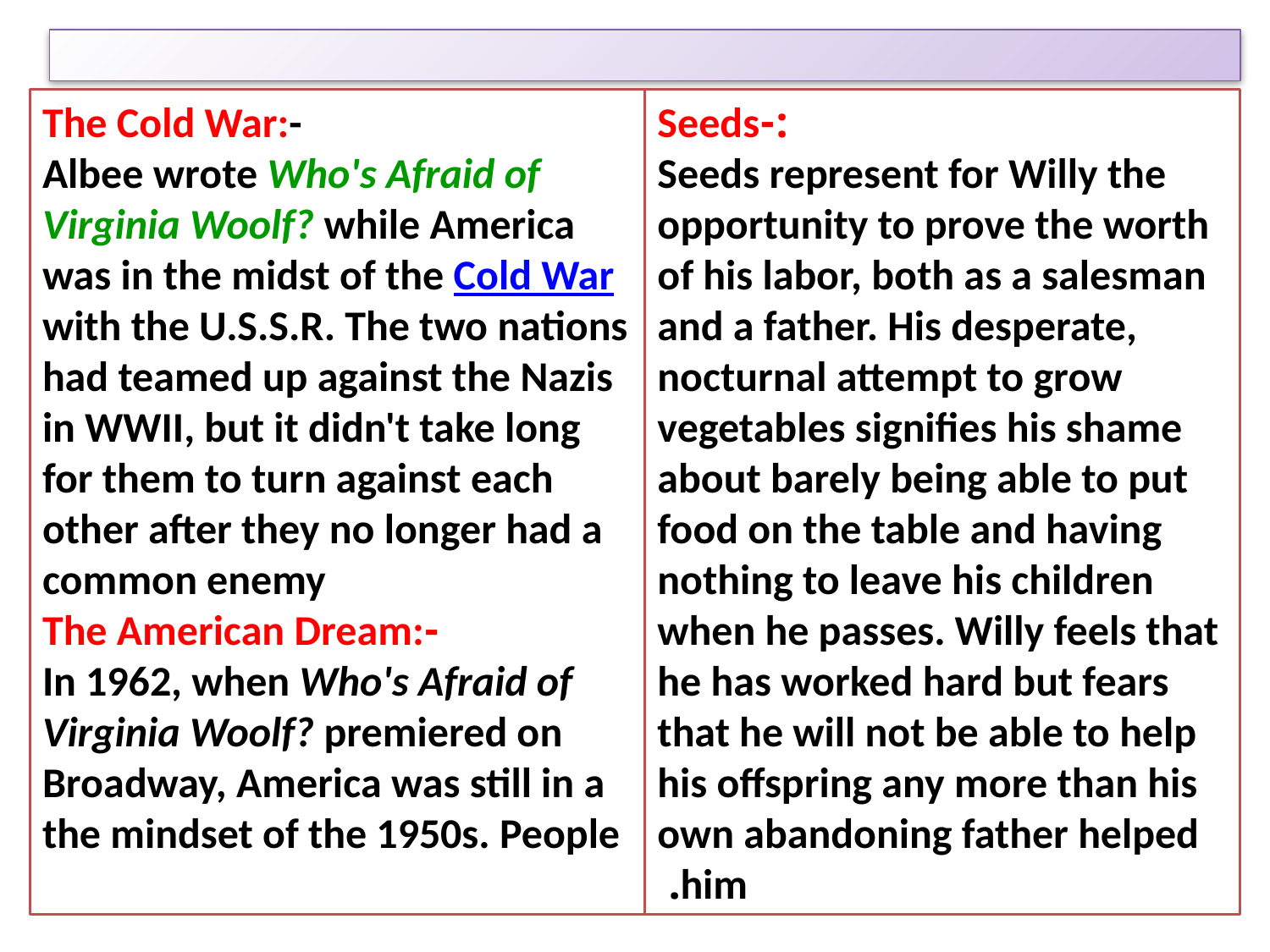

:-Seeds
Seeds represent for Willy the opportunity to prove the worth of his labor, both as a salesman and a father. His desperate, nocturnal attempt to grow vegetables signifies his shame about barely being able to put food on the table and having nothing to leave his children when he passes. Willy feels that he has worked hard but fears that he will not be able to help his offspring any more than his own abandoning father helped him.
The Cold War:-
Albee wrote Who's Afraid of Virginia Woolf? while America was in the midst of the Cold War with the U.S.S.R. The two nations had teamed up against the Nazis in WWII, but it didn't take long for them to turn against each other after they no longer had a common enemy
-The American Dream:
In 1962, when Who's Afraid of Virginia Woolf? premiered on Broadway, America was still in a the mindset of the 1950s. People